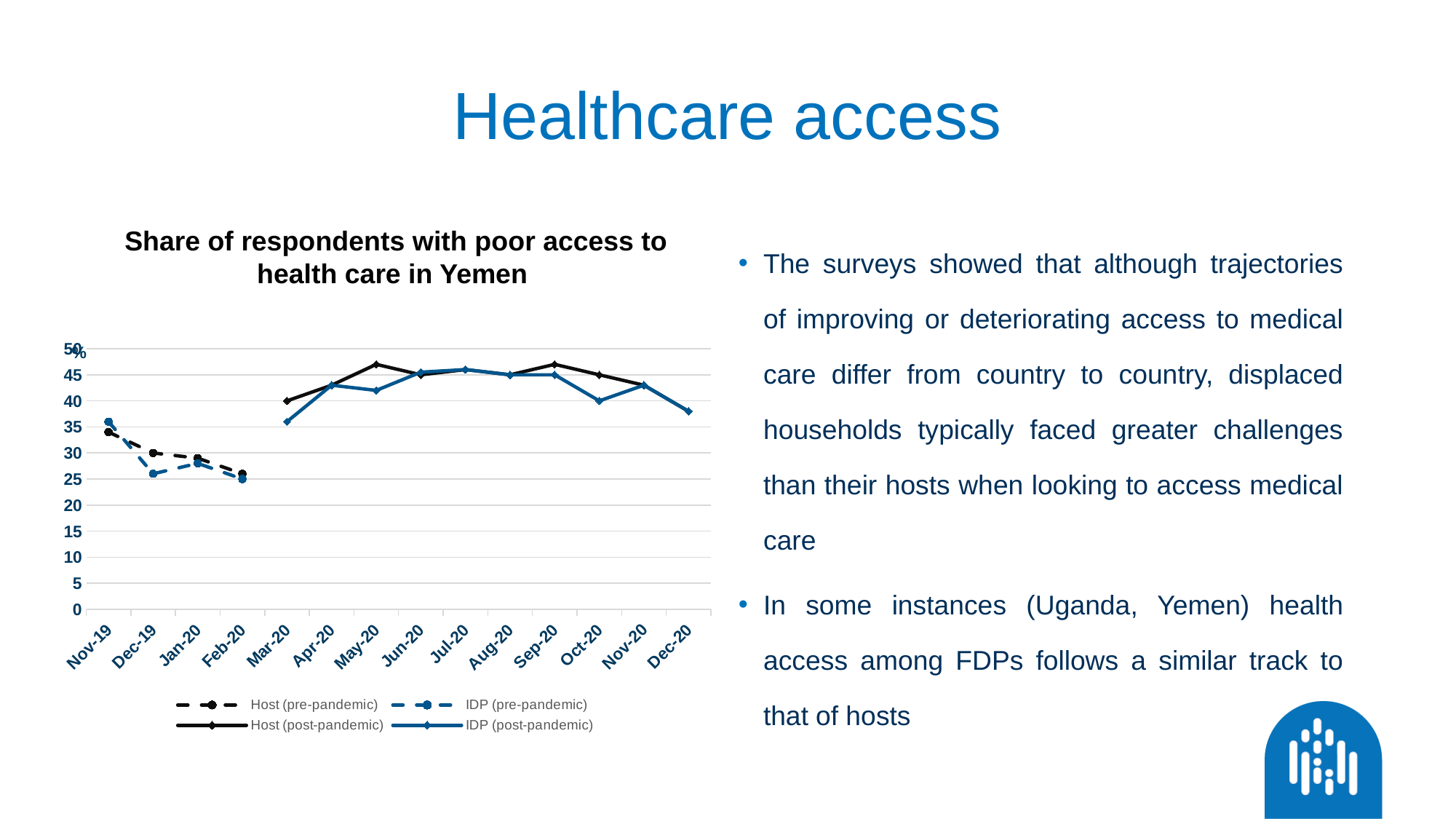

# Healthcare access
Share of respondents with poor access to health care in Yemen
The surveys showed that although trajectories of improving or deteriorating access to medical care differ from country to country, displaced households typically faced greater challenges than their hosts when looking to access medical care
In some instances (Uganda, Yemen) health access among FDPs follows a similar track to that of hosts

### Chart: %

| Category | Host (pre-pandemic) | IDP (pre-pandemic) | Host (post-pandemic) | IDP (post-pandemic) |
|---|---|---|---|---|
| 43788 | 34.0 | 36.0 | None | None |
| 43818 | 30.0 | 26.0 | None | None |
| 43849 | 28.999999999999996 | 28.000000000000004 | None | None |
| 43880 | 26.0 | 25.0 | None | None |
| 43909 | None | None | 40.0 | 36.0 |
| 43940 | None | None | 43.0 | 43.0 |
| 43970 | None | None | 47.0 | 42.0 |
| 44001 | None | None | 45.0 | 45.5 |
| 44031 | None | None | 46.0 | 46.0 |
| 44062 | None | None | 45.0 | 45.0 |
| 44093 | None | None | 47.0 | 45.0 |
| 44123 | None | None | 45.0 | 40.0 |
| 44154 | None | None | 43.0 | 43.0 |
| 44184 | None | None | 38.0 | 38.0 |